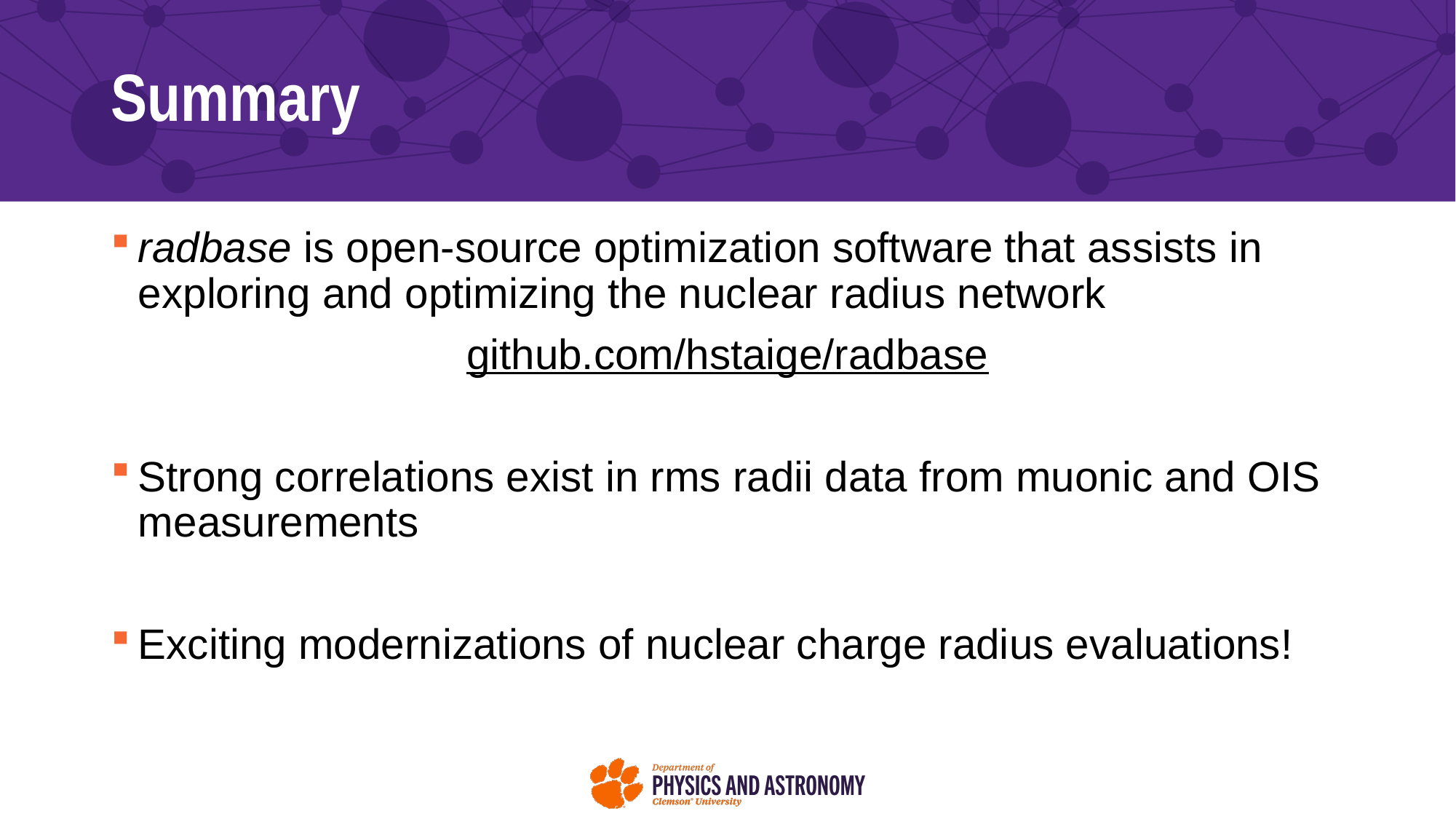

# Summary
radbase is open-source optimization software that assists in exploring and optimizing the nuclear radius network
github.com/hstaige/radbase

Strong correlations exist in rms radii data from muonic and OIS measurements

Exciting modernizations of nuclear charge radius evaluations!